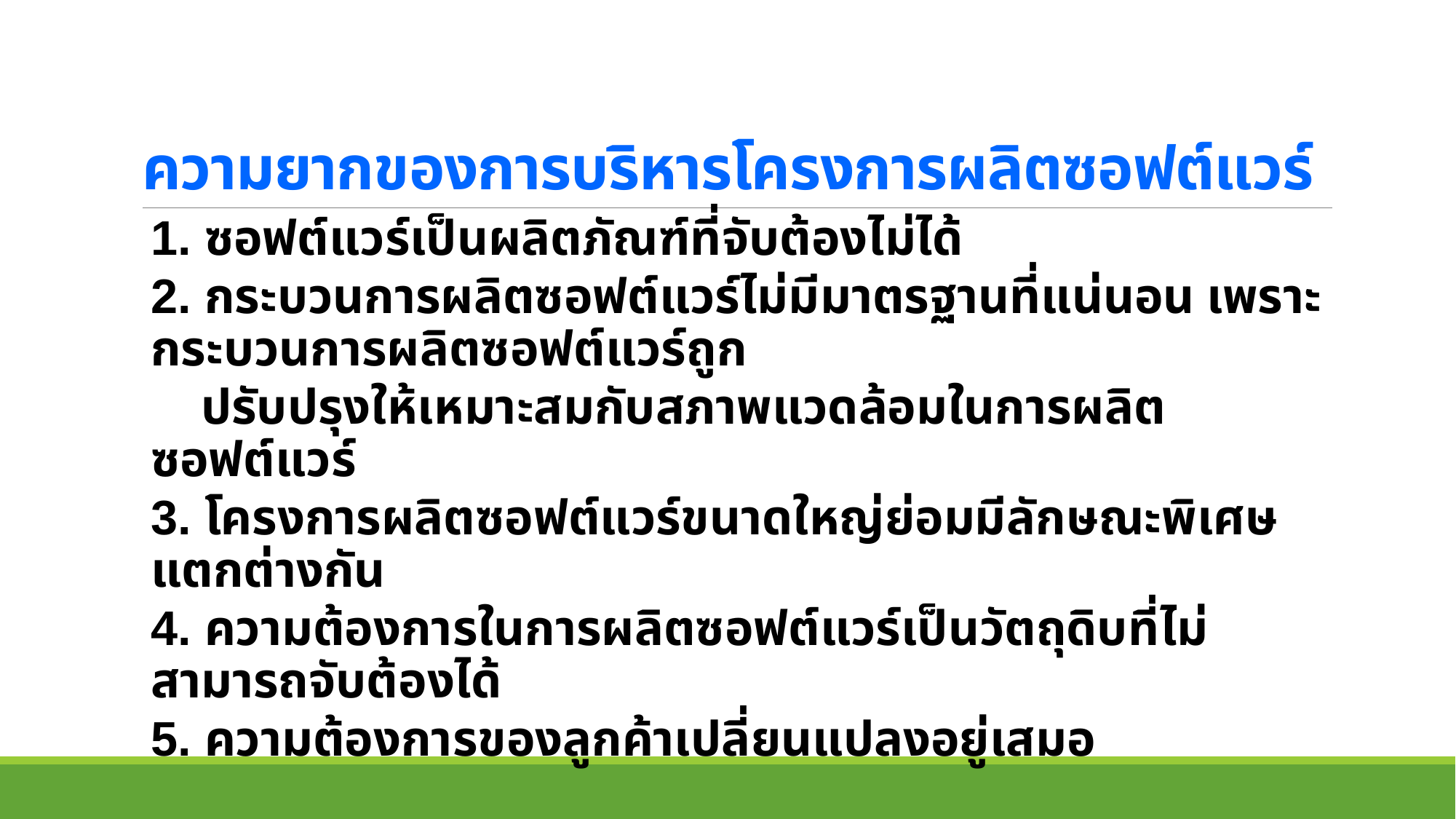

# ความยากของการบริหารโครงการผลิตซอฟต์แวร์
1. ซอฟต์แวร์เป็นผลิตภัณฑ์ที่จับต้องไม่ได้
2. กระบวนการผลิตซอฟต์แวร์ไม่มีมาตรฐานที่แน่นอน เพราะกระบวนการผลิตซอฟต์แวร์ถูก
    ปรับปรุงให้เหมาะสมกับสภาพแวดล้อมในการผลิตซอฟต์แวร์
3. โครงการผลิตซอฟต์แวร์ขนาดใหญ่ย่อมมีลักษณะพิเศษแตกต่างกัน
4. ความต้องการในการผลิตซอฟต์แวร์เป็นวัตถุดิบที่ไม่สามารถจับต้องได้
5. ความต้องการของลูกค้าเปลี่ยนแปลงอยู่เสมอ